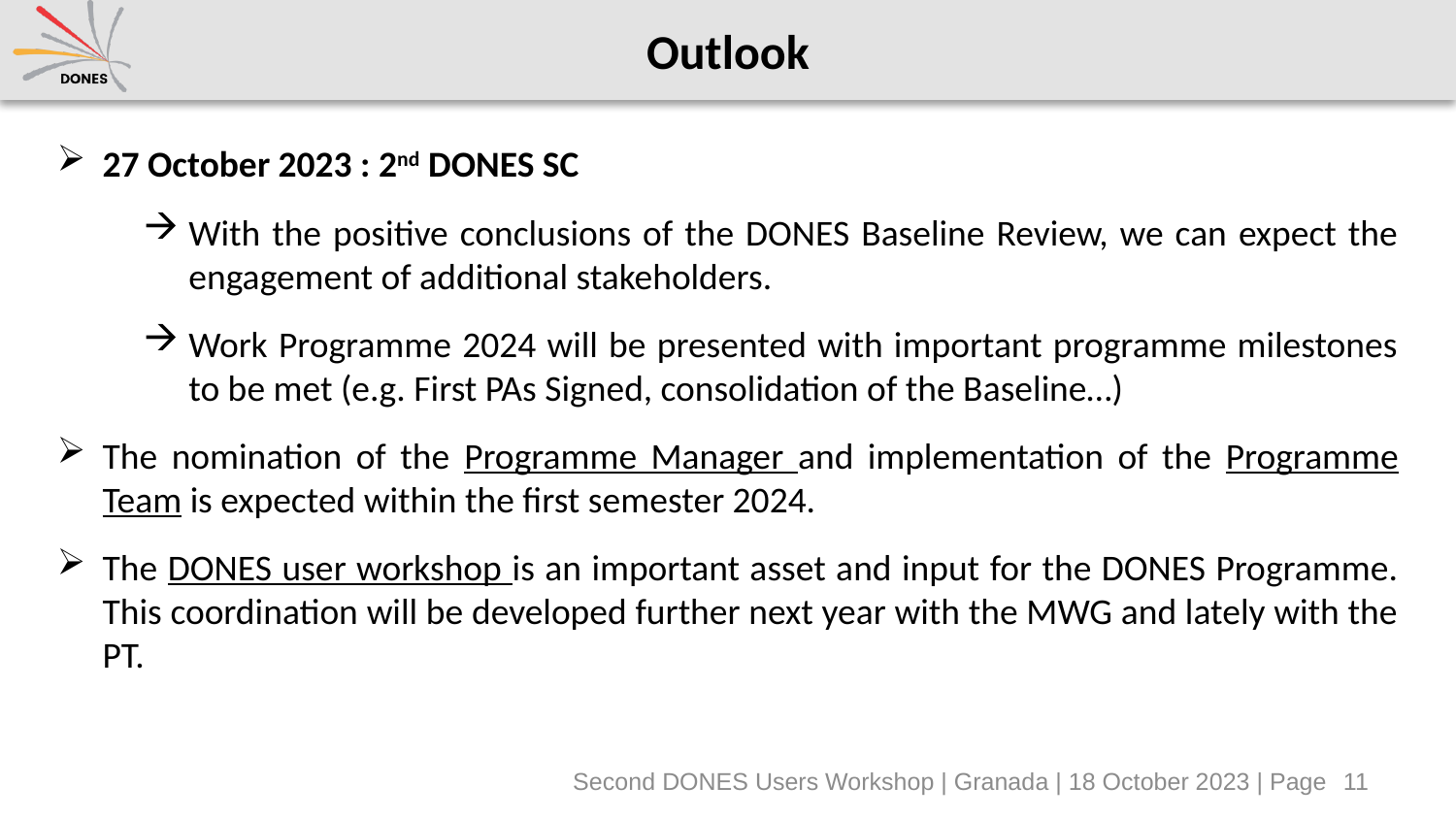

# Outlook
27 October 2023 : 2nd DONES SC
With the positive conclusions of the DONES Baseline Review, we can expect the engagement of additional stakeholders.
Work Programme 2024 will be presented with important programme milestones to be met (e.g. First PAs Signed, consolidation of the Baseline…)
The nomination of the Programme Manager and implementation of the Programme Team is expected within the first semester 2024.
The DONES user workshop is an important asset and input for the DONES Programme. This coordination will be developed further next year with the MWG and lately with the PT.
Second DONES Users Workshop | Granada | 18 October 2023 | Page
11